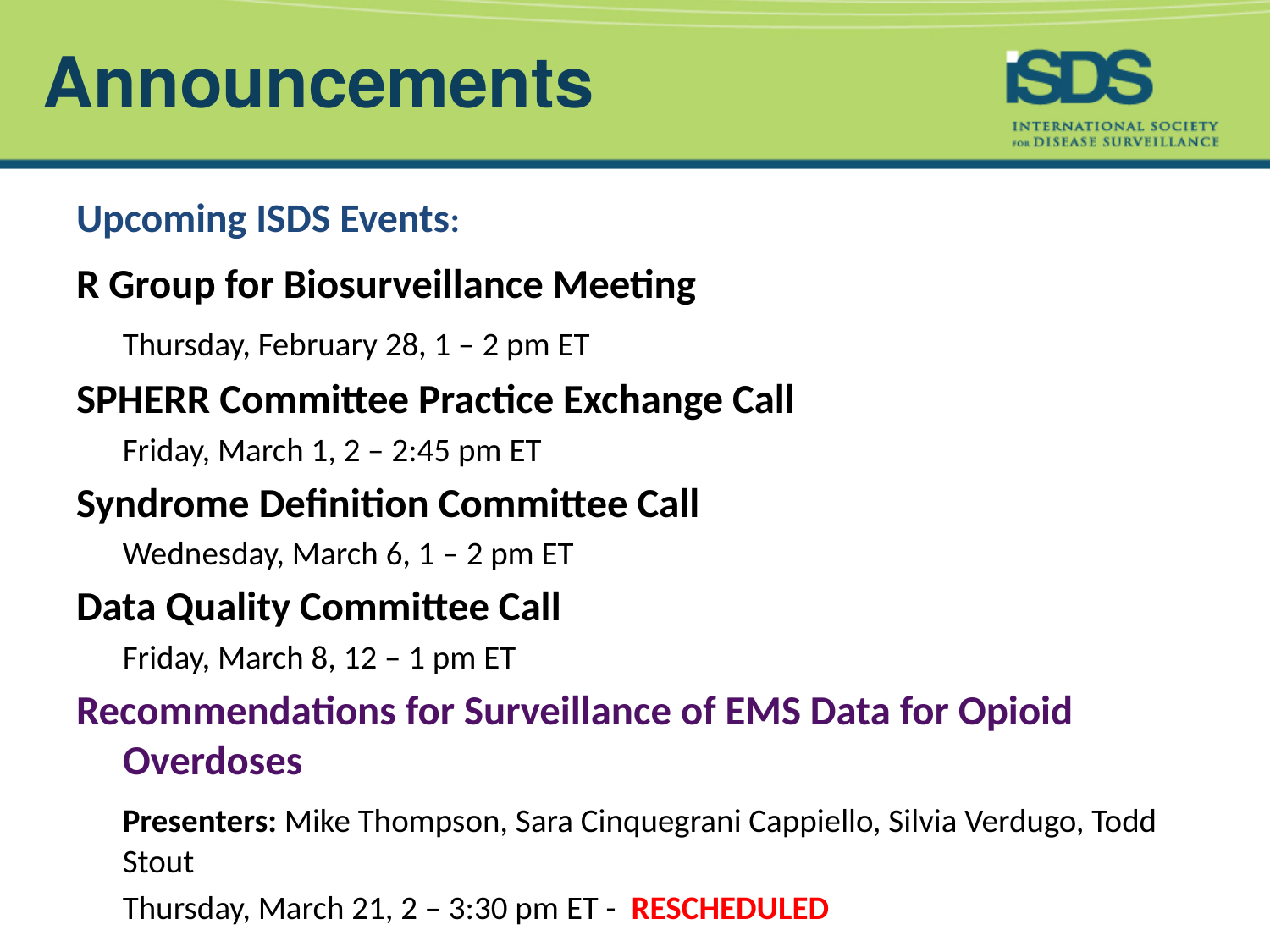

# Announcements
Upcoming ISDS Events:
R Group for Biosurveillance Meeting
	Thursday, February 28, 1 – 2 pm ET
SPHERR Committee Practice Exchange Call
	Friday, March 1, 2 – 2:45 pm ET
Syndrome Definition Committee Call
	Wednesday, March 6, 1 – 2 pm ET
Data Quality Committee Call
	Friday, March 8, 12 – 1 pm ET
Recommendations for Surveillance of EMS Data for Opioid Overdoses
	Presenters: Mike Thompson, Sara Cinquegrani Cappiello, Silvia Verdugo, Todd Stout
	Thursday, March 21, 2 – 3:30 pm ET -  RESCHEDULED